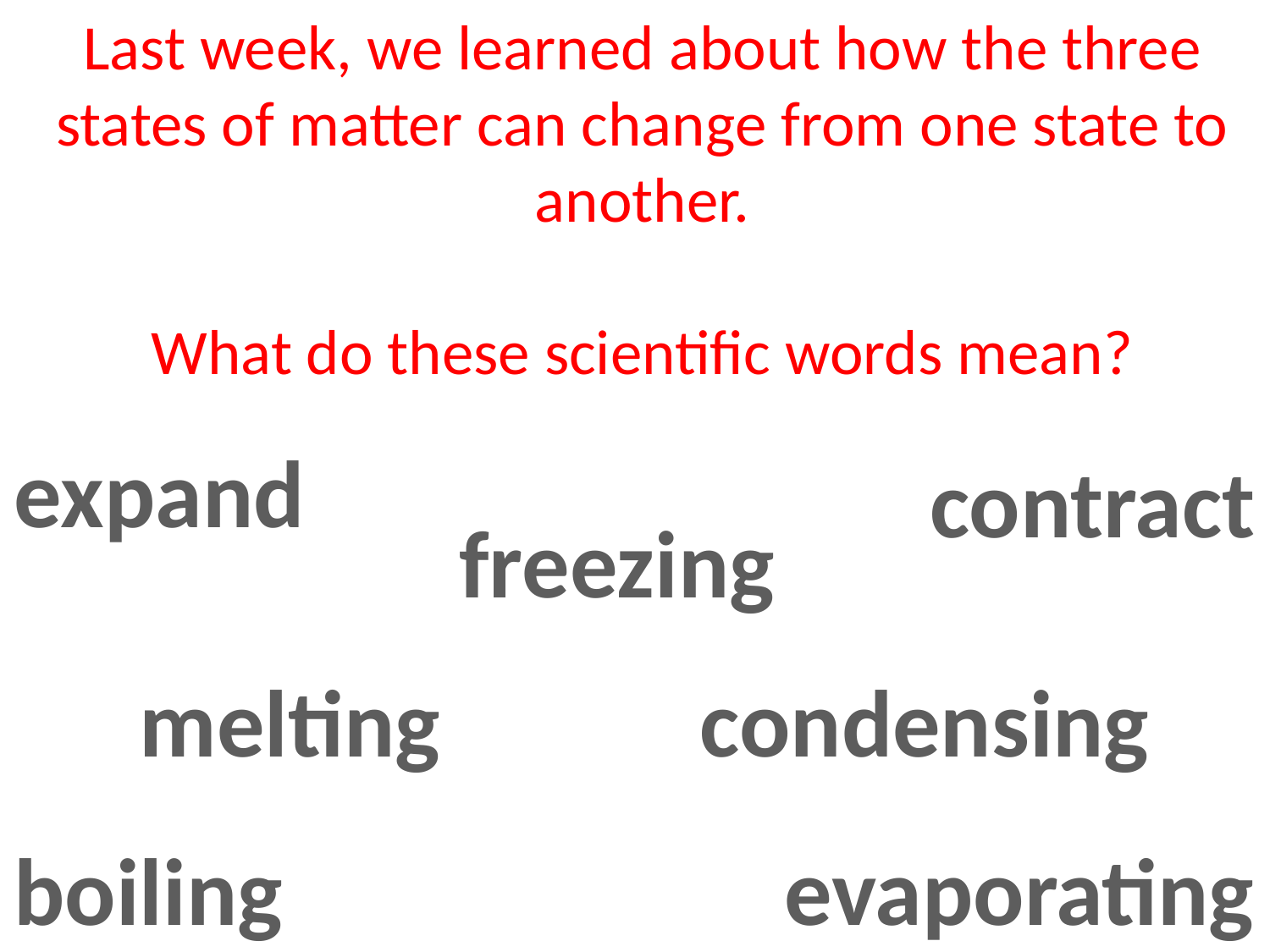

Last week, we learned about how the three states of matter can change from one state to another.

What do these scientific words mean?

expand
contract
freezing
melting
condensing
boiling
evaporating